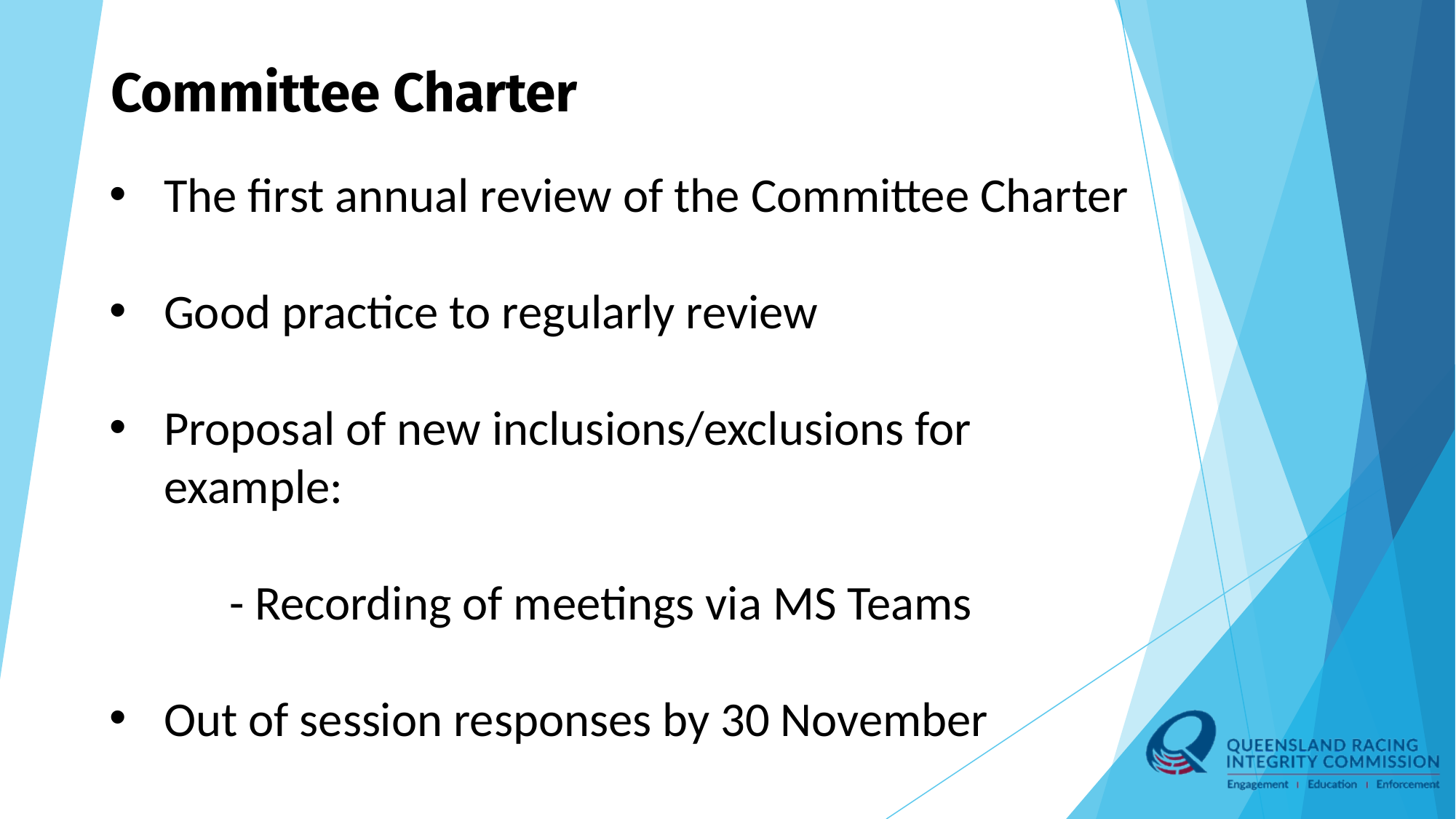

# Committee Charter
The first annual review of the Committee Charter

Good practice to regularly review

Proposal of new inclusions/exclusions for example:

           - Recording of meetings via MS Teams

Out of session responses by 30 November